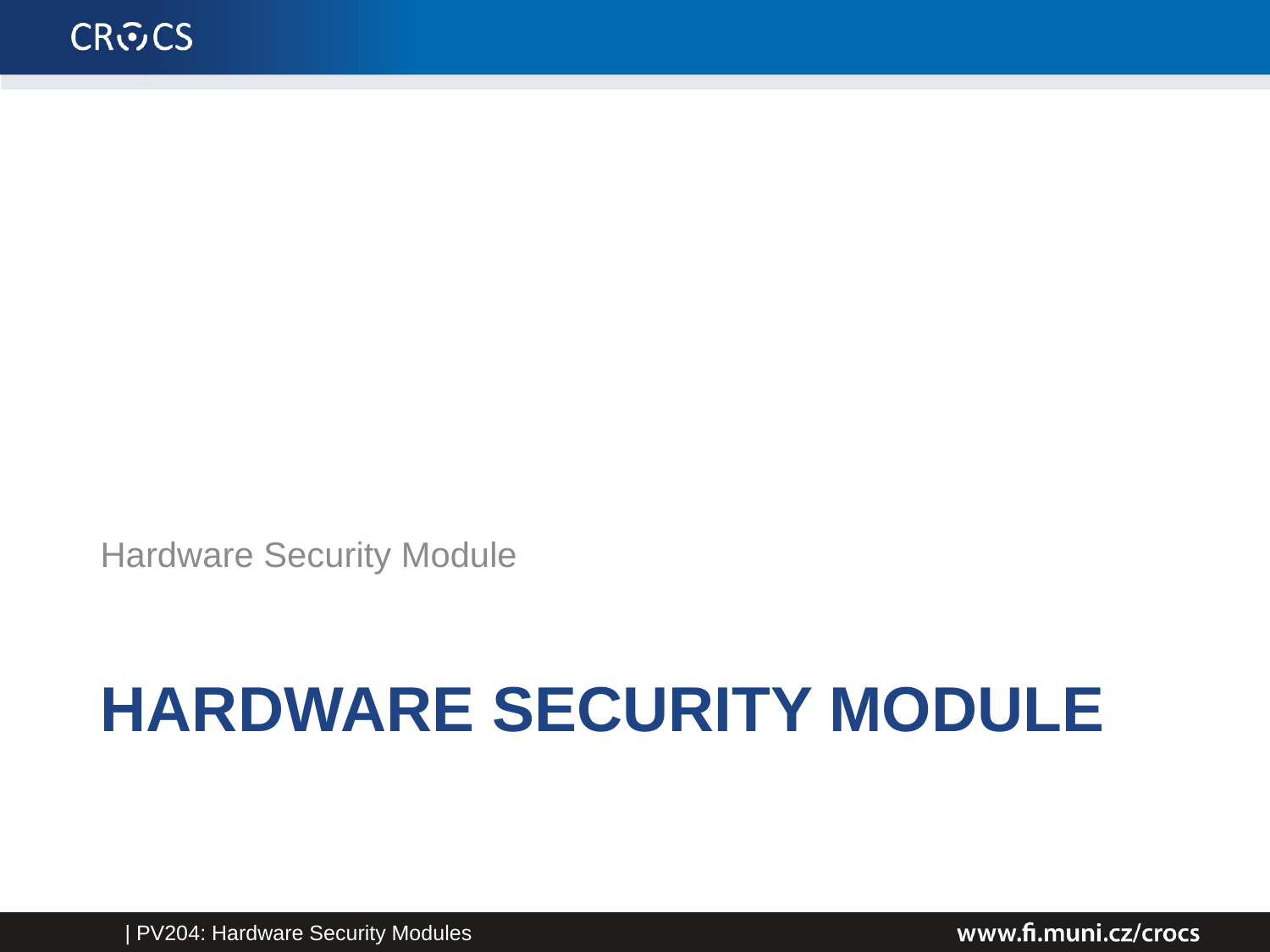

Hardware Security Module
# Hardware Security Module
| PV204: Hardware Security Modules